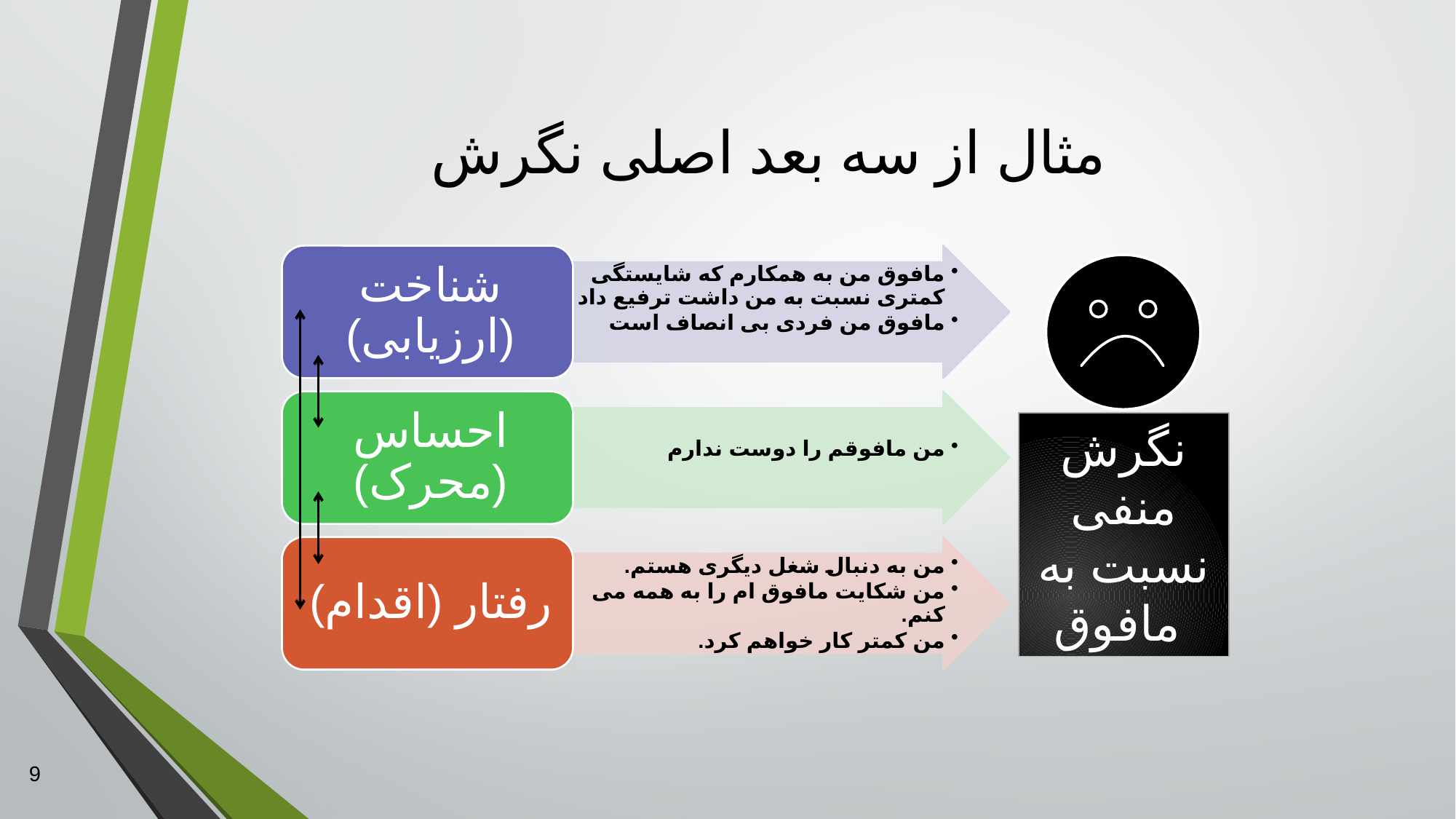

مثال از سه بعد اصلی نگرش
مافوق من به همکارم که شایستگی کمتری نسبت به من داشت ترفیع داد
مافوق من فردی بی انصاف است
شناخت (ارزیابی)

من مافوقم را دوست ندارم
احساس (محرک)
من به دنبال شغل دیگری هستم.
من شکایت مافوق ام را به همه می کنم.
من کمتر کار خواهم کرد.
رفتار (اقدام)

نگرش منفی نسبت به
 مافوق
9